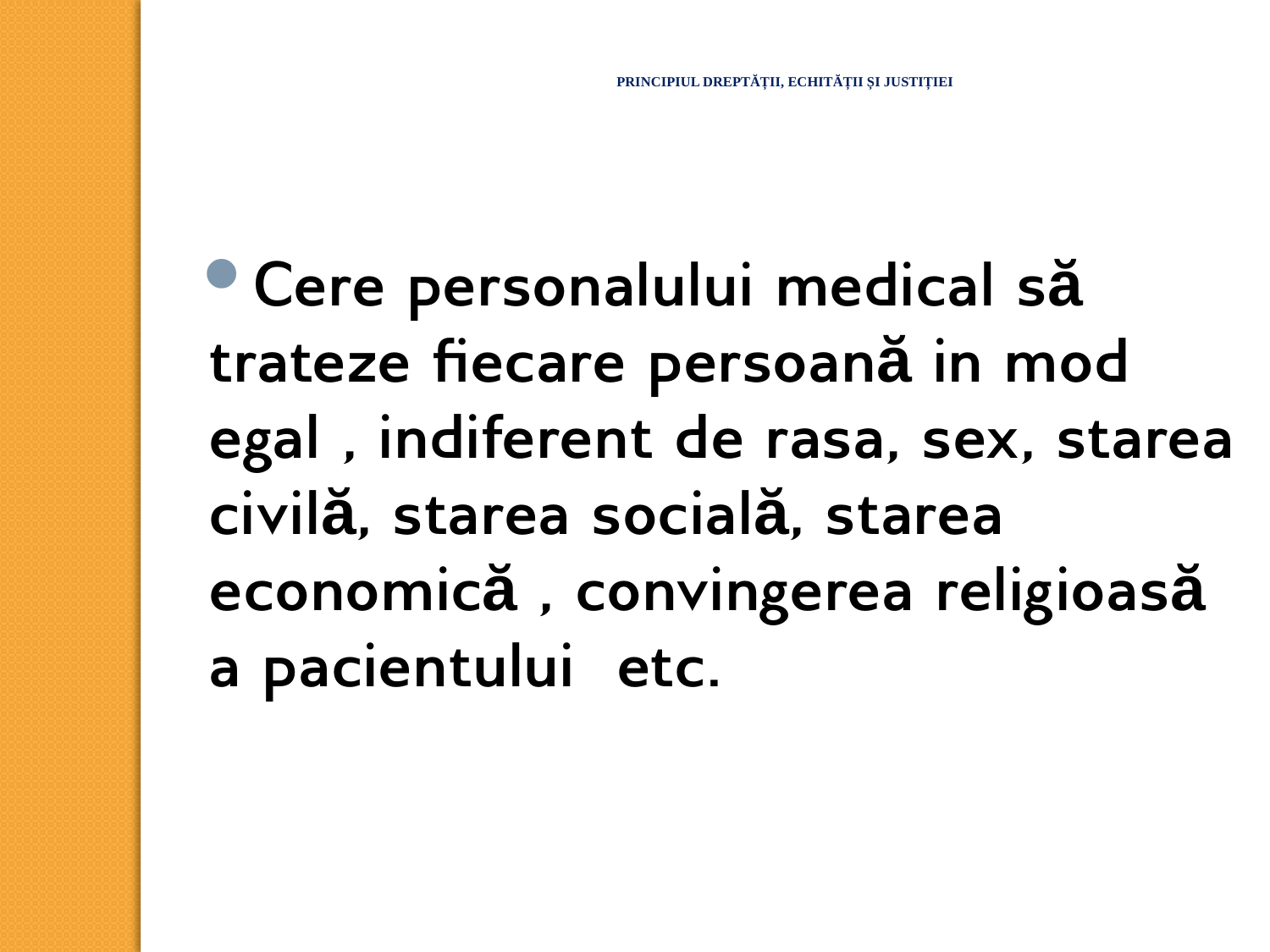

PRINCIPIUL DREPTĂȚII, ECHITĂȚII ȘI JUSTIȚIEI
Cere personalului medical să trateze fiecare persoană in mod egal , indiferent de rasa, sex, starea civilă, starea socială, starea economică , convingerea religioasă a pacientului  etc.